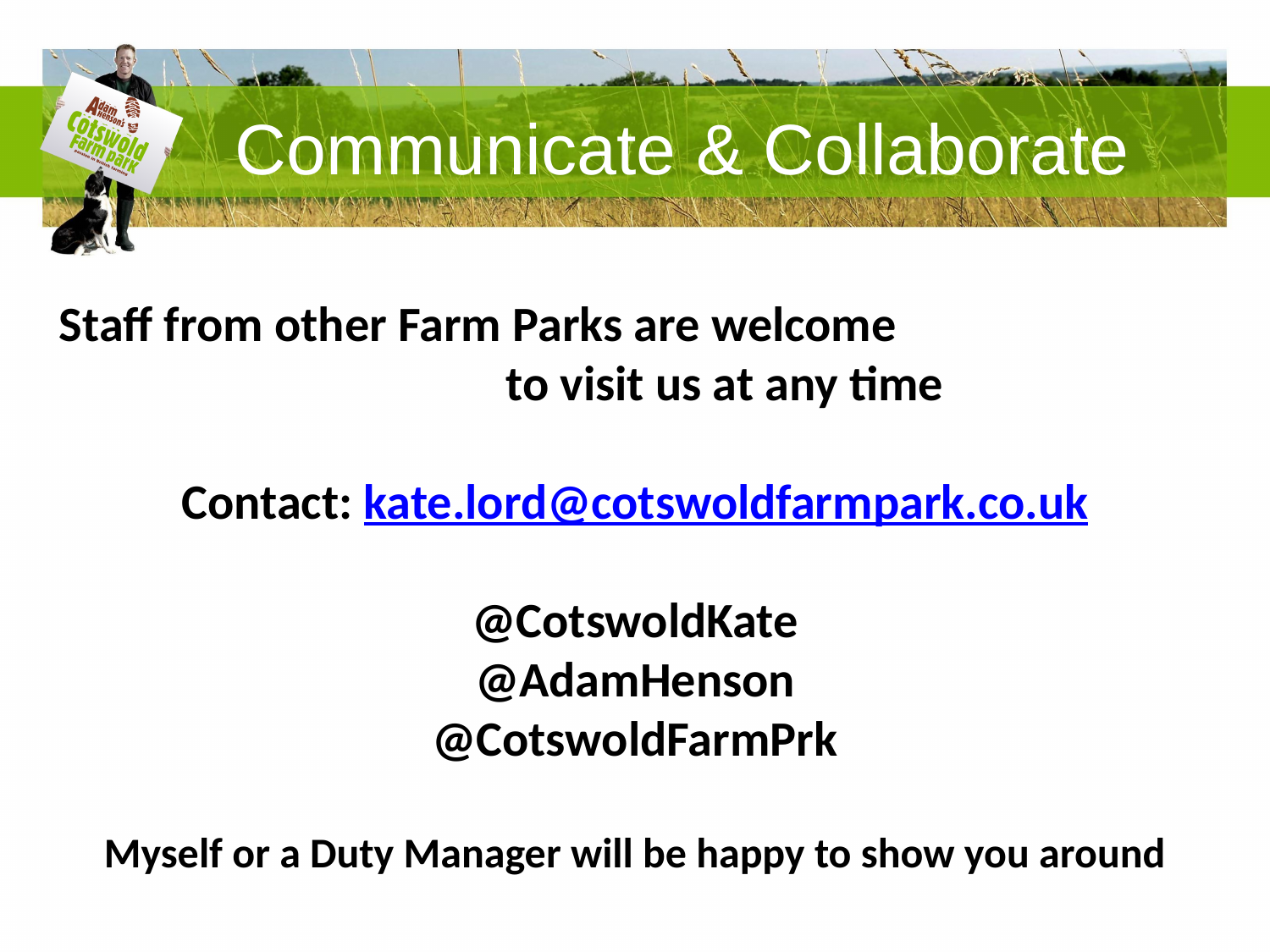

Communicate & Collaborate

Staff from other Farm Parks are welcome                                             to visit us at any time

Contact: kate.lord@cotswoldfarmpark.co.uk

@CotswoldKate
@AdamHenson
@CotswoldFarmPrk

Myself or a Duty Manager will be happy to show you around